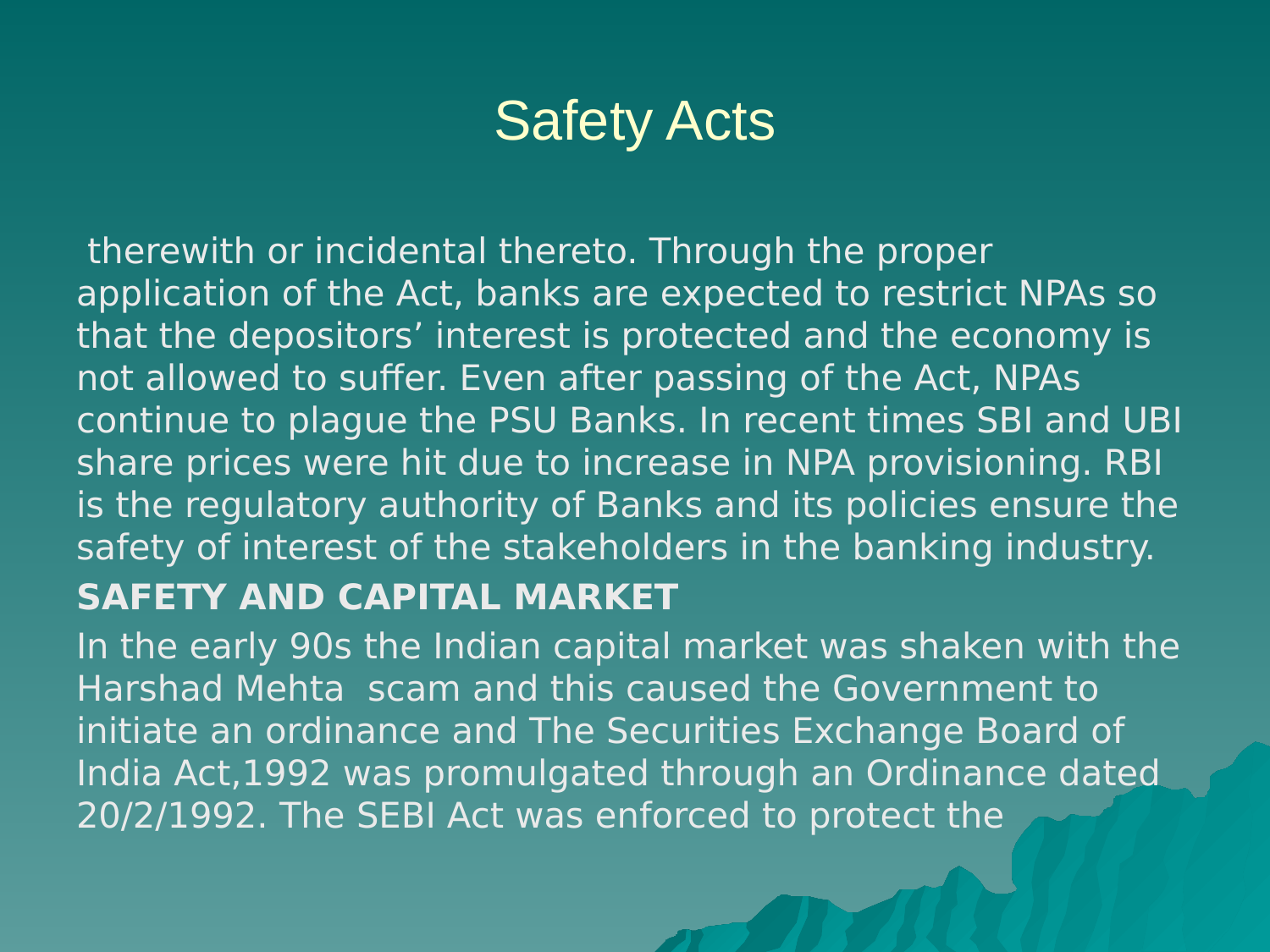

# Safety Acts
 therewith or incidental thereto. Through the proper application of the Act, banks are expected to restrict NPAs so that the depositors’ interest is protected and the economy is not allowed to suffer. Even after passing of the Act, NPAs continue to plague the PSU Banks. In recent times SBI and UBI share prices were hit due to increase in NPA provisioning. RBI is the regulatory authority of Banks and its policies ensure the safety of interest of the stakeholders in the banking industry.
SAFETY AND CAPITAL MARKET
In the early 90s the Indian capital market was shaken with the Harshad Mehta  scam and this caused the Government to initiate an ordinance and The Securities Exchange Board of India Act,1992 was promulgated through an Ordinance dated 20/2/1992. The SEBI Act was enforced to protect the